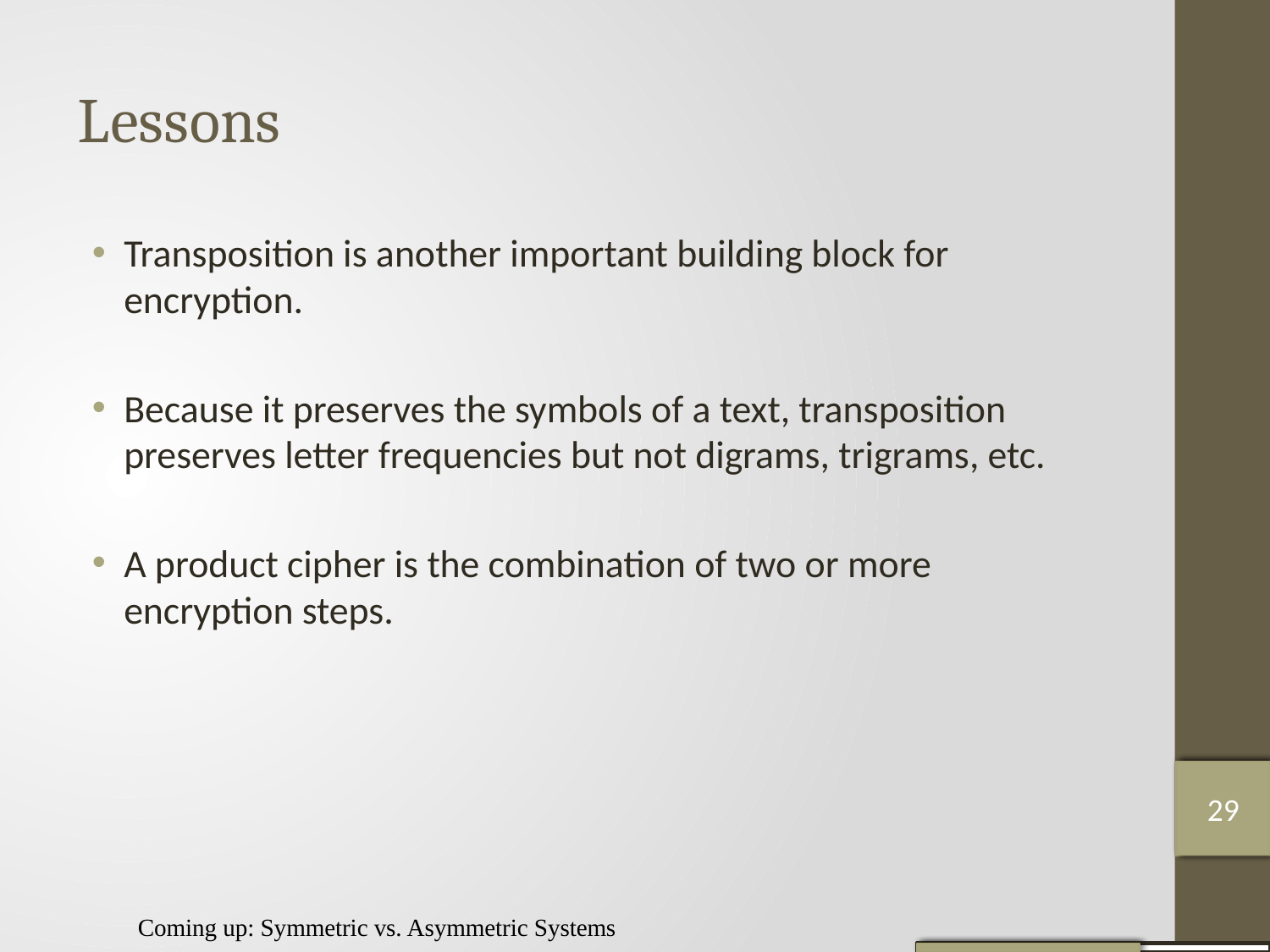

# Lessons
Transposition is another important building block for encryption.

Because it preserves the symbols of a text, transposition preserves letter frequencies but not digrams, trigrams, etc.

A product cipher is the combination of two or more encryption steps.
28
29
29
Coming up: Symmetric vs. Asymmetric Systems